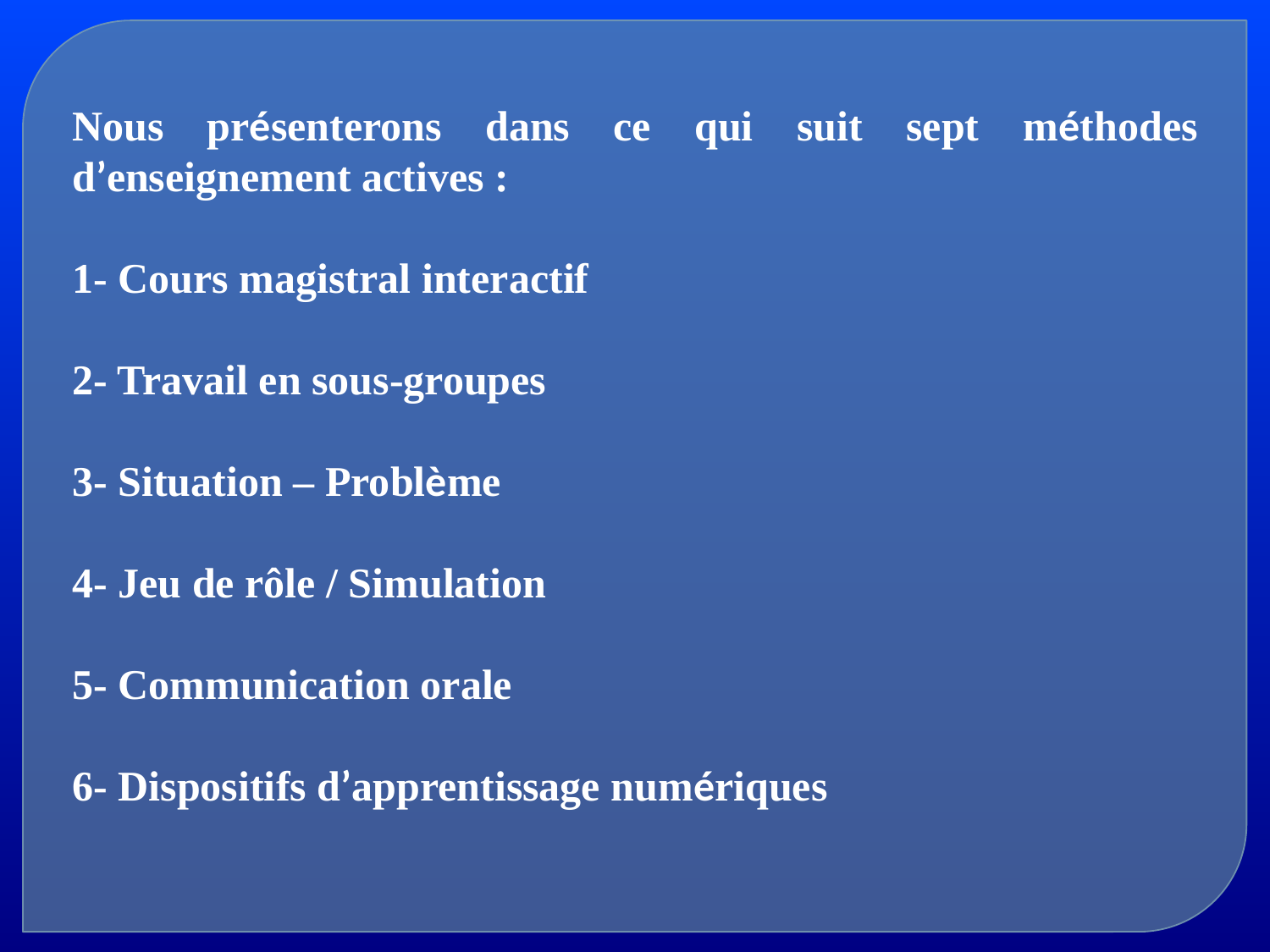

Nous présenterons dans ce qui suit sept méthodes d’enseignement actives :

1- Cours magistral interactif

2- Travail en sous-groupes

3- Situation – Problème

4- Jeu de rôle / Simulation

5- Communication orale

6- Dispositifs d’apprentissage numériques